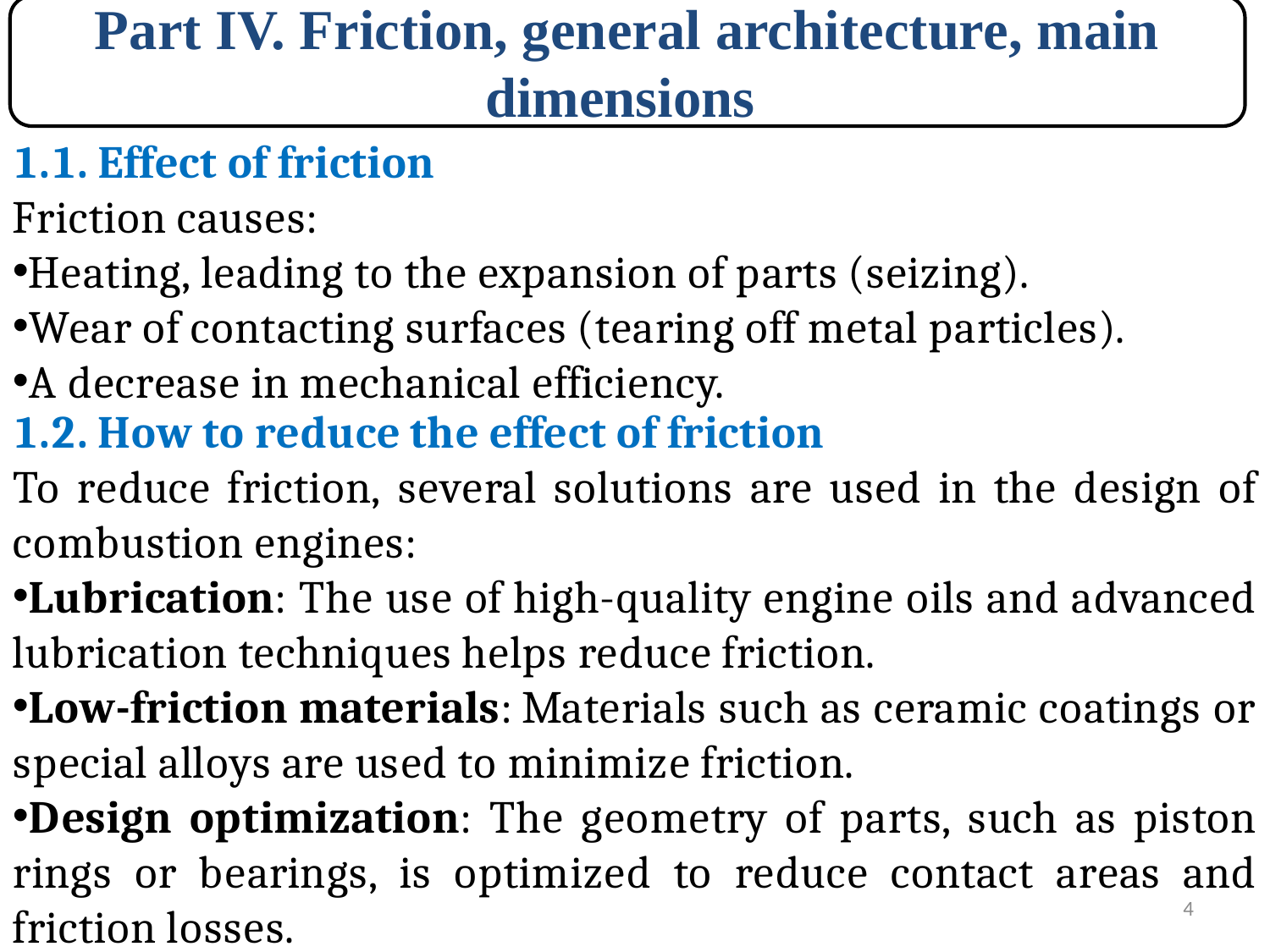

Part IV. Friction, general architecture, main dimensions

1.1. Effect of friction
Friction causes:
Heating, leading to the expansion of parts (seizing).
Wear of contacting surfaces (tearing off metal particles).
A decrease in mechanical efficiency.
1.2. How to reduce the effect of friction
To reduce friction, several solutions are used in the design of combustion engines:
Lubrication: The use of high-quality engine oils and advanced lubrication techniques helps reduce friction.
Low-friction materials: Materials such as ceramic coatings or special alloys are used to minimize friction.
Design optimization: The geometry of parts, such as piston rings or bearings, is optimized to reduce contact areas and friction losses.

4